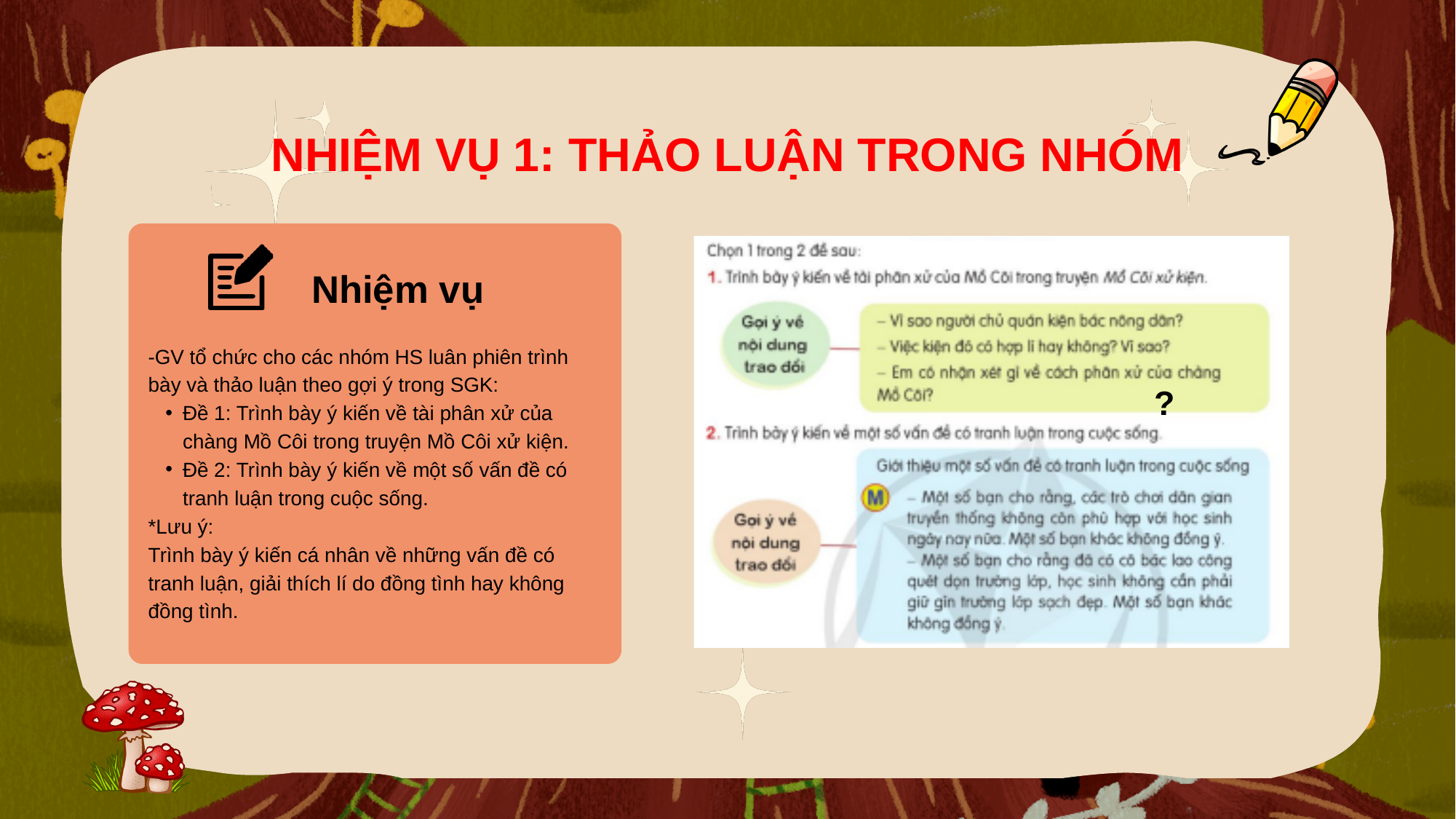

NHIỆM VỤ 1: THẢO LUẬN TRONG NHÓM

Nhiệm vụ
-GV tổ chức cho các nhóm HS luân phiên trình bày và thảo luận theo gợi ý trong SGK:
Đề 1: Trình bày ý kiến về tài phân xử của chàng Mồ Côi trong truyện Mồ Côi xử kiện.
Đề 2: Trình bày ý kiến về một số vấn đề có tranh luận trong cuộc sống.
*Lưu ý:
Trình bày ý kiến cá nhân về những vấn đề có tranh luận, giải thích lí do đồng tình hay không đồng tình.

?